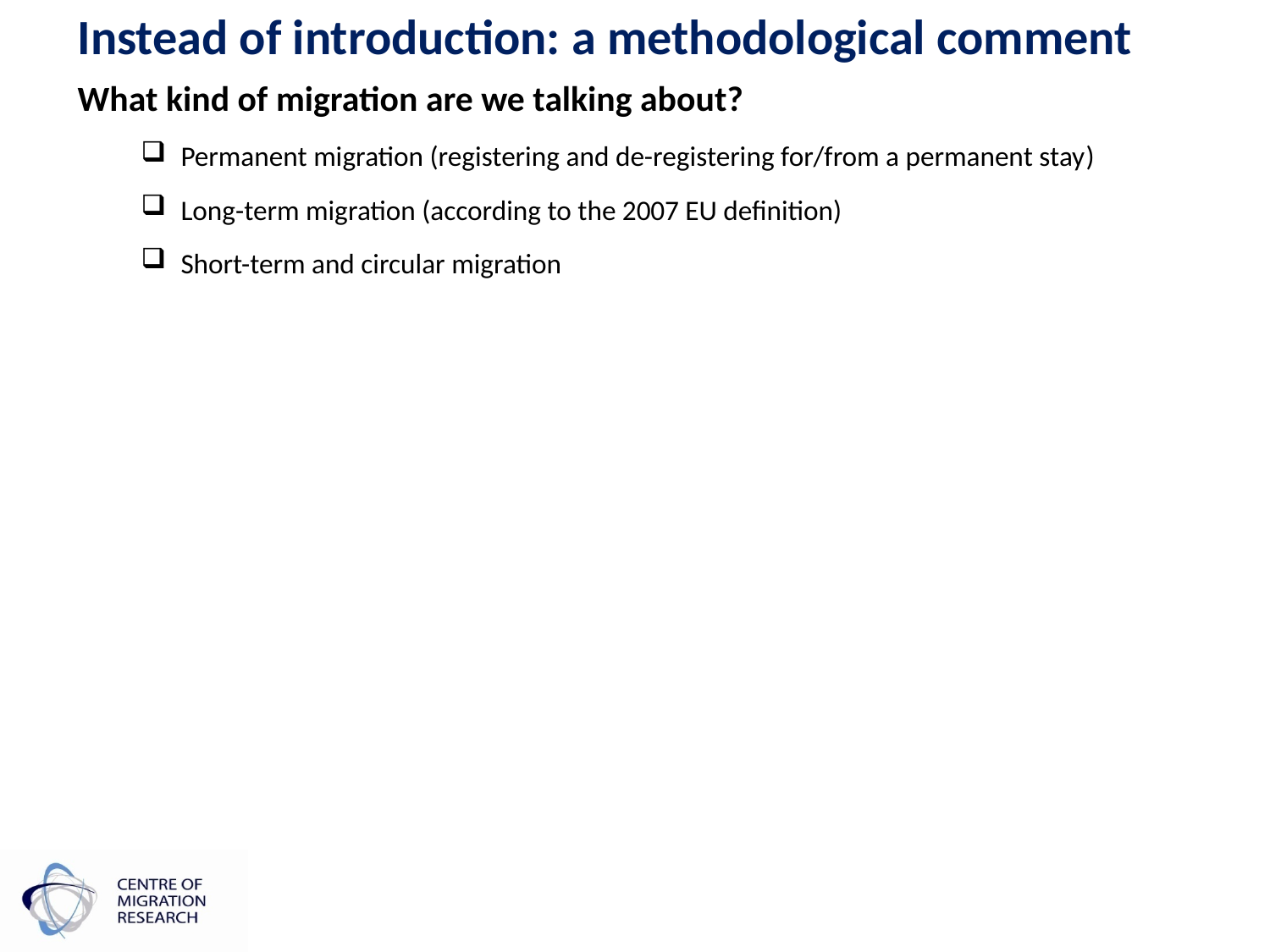

# Instead of introduction: a methodological comment
What kind of migration are we talking about?
Permanent migration (registering and de-registering for/from a permanent stay)
Long-term migration (according to the 2007 EU definition)
Short-term and circular migration